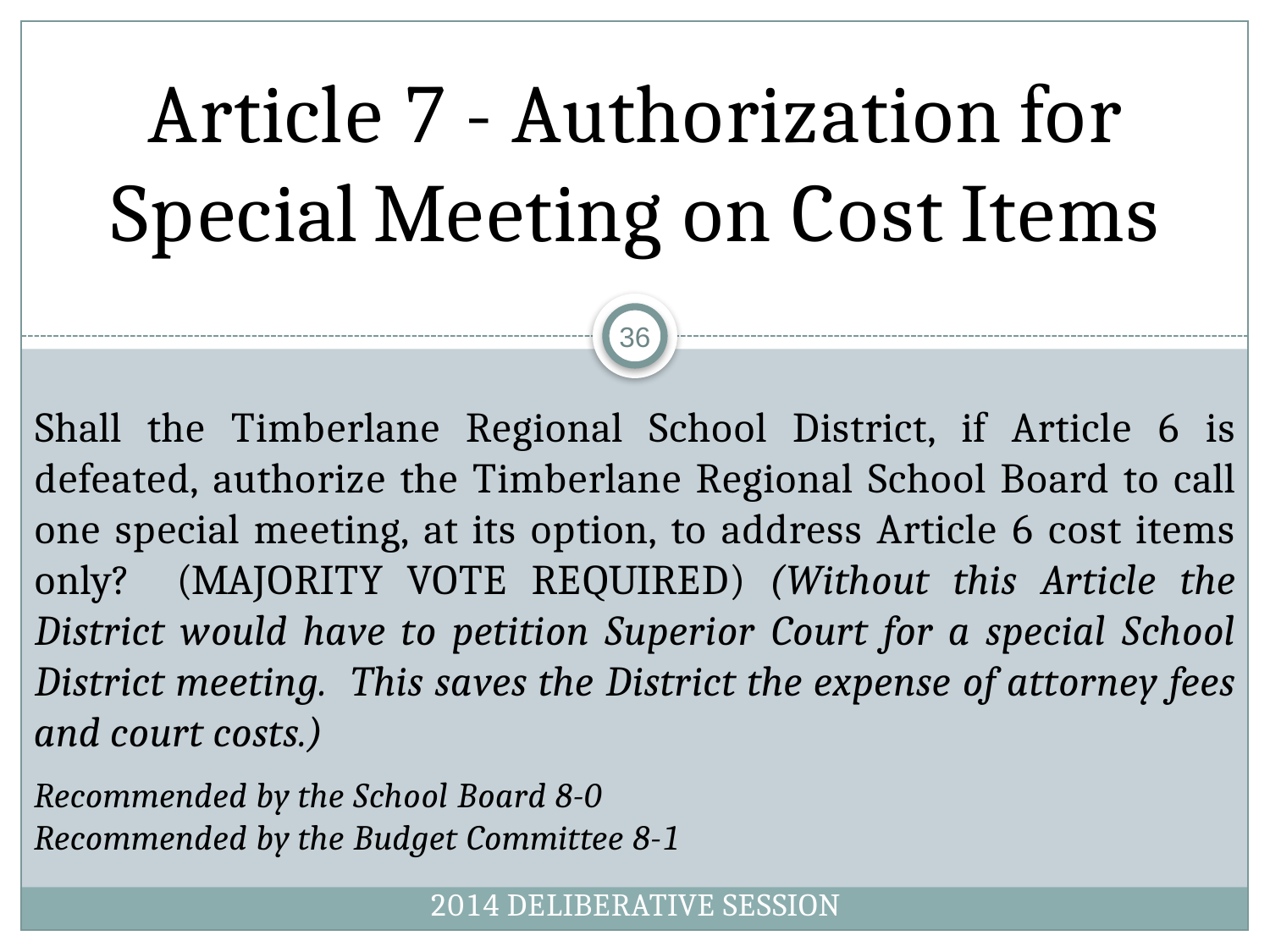

# Article 7 - Authorization for Special Meeting on Cost Items
36
Shall the Timberlane Regional School District, if Article 6 is defeated, authorize the Timberlane Regional School Board to call one special meeting, at its option, to address Article 6 cost items only?  (MAJORITY VOTE REQUIRED) (Without this Article the District would have to petition Superior Court for a special School District meeting.  This saves the District the expense of attorney fees and court costs.)

Recommended by the School Board 8-0
Recommended by the Budget Committee 8-1
2014 DELIBERATIVE SESSION